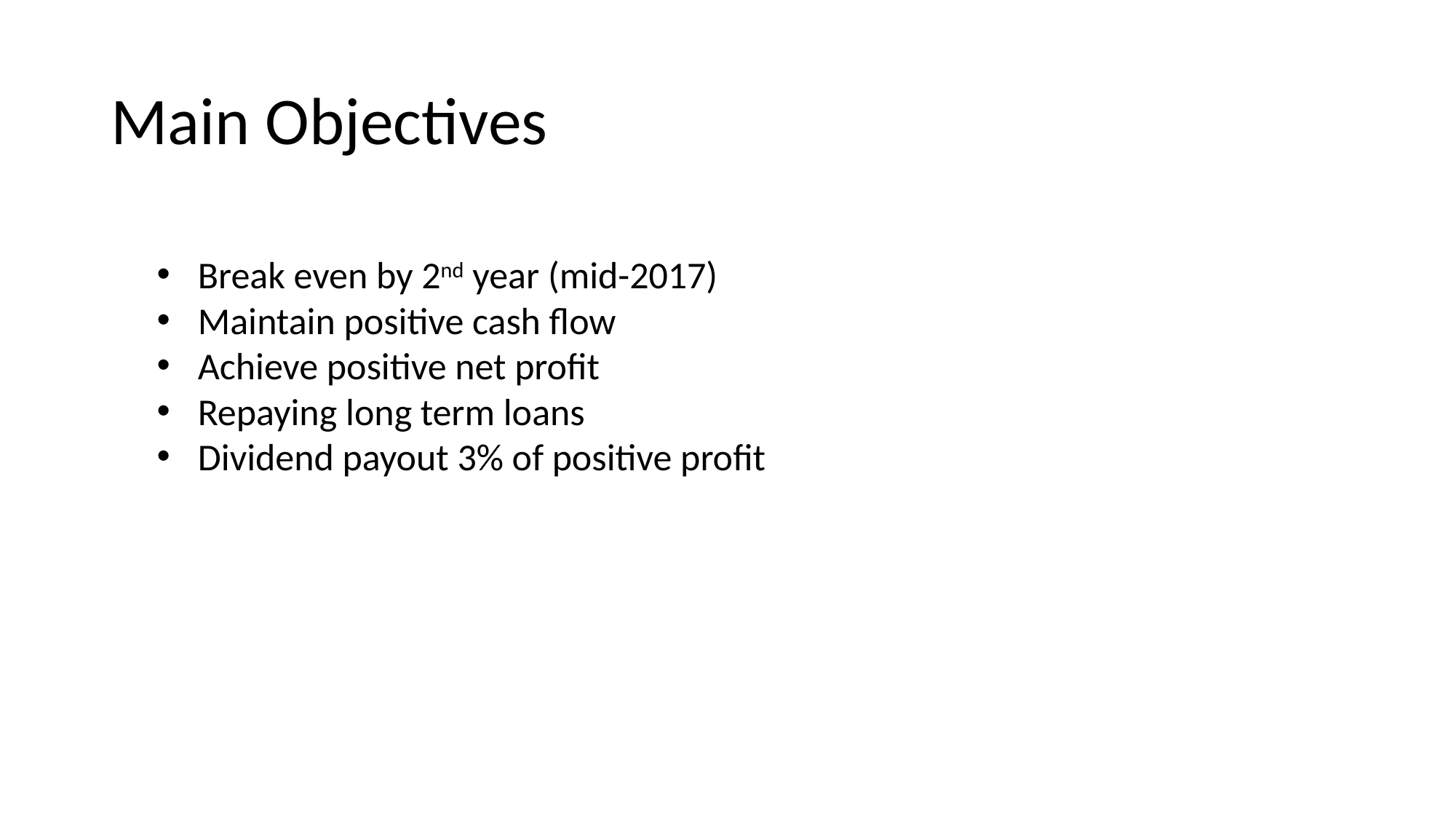

# Main Objectives
Break even by 2nd year (mid-2017)
Maintain positive cash flow
Achieve positive net profit
Repaying long term loans
Dividend payout 3% of positive profit